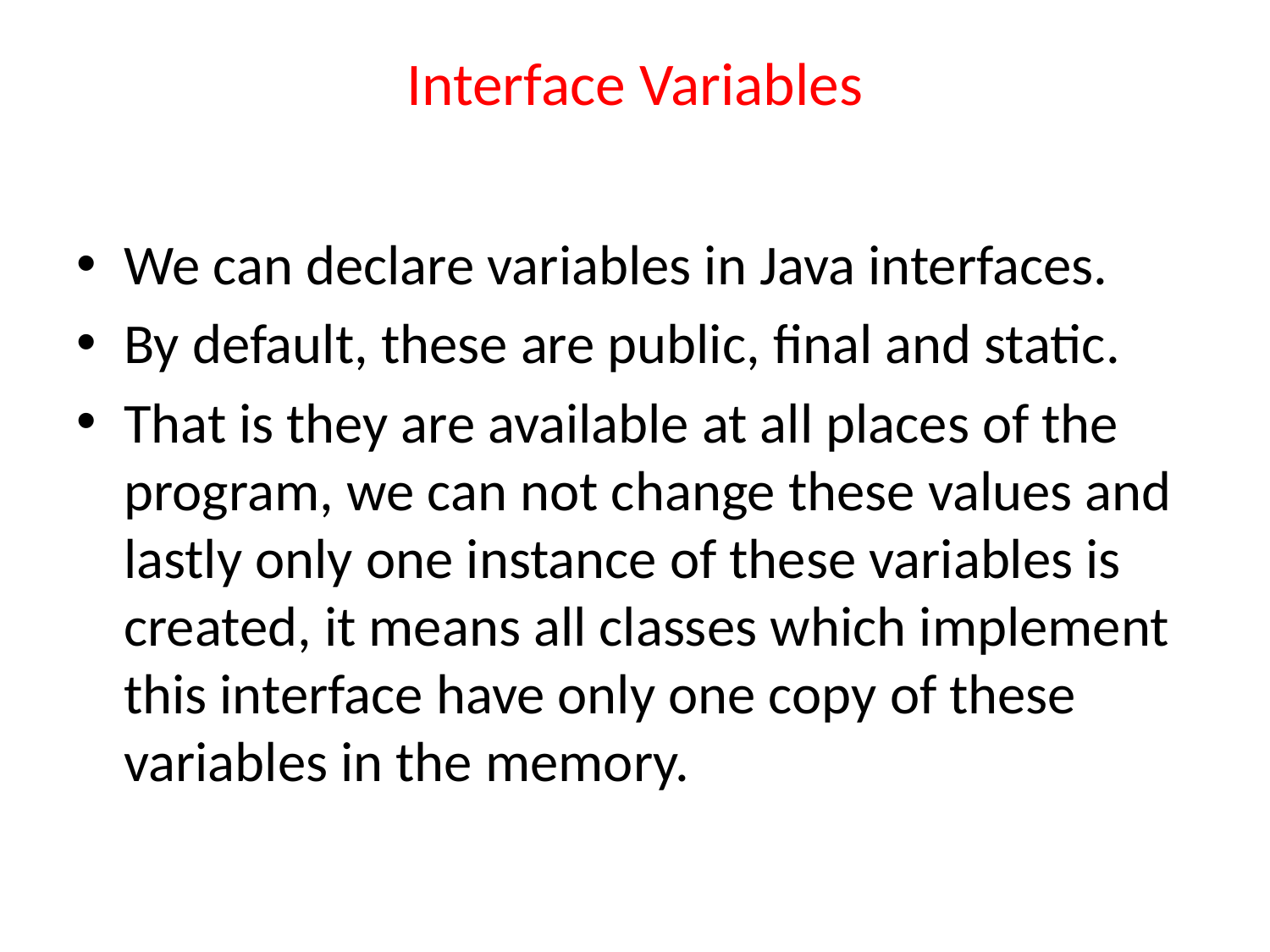

# Interface Variables
We can declare variables in Java interfaces.
By default, these are public, final and static.
That is they are available at all places of the program, we can not change these values and lastly only one instance of these variables is created, it means all classes which implement this interface have only one copy of these variables in the memory.